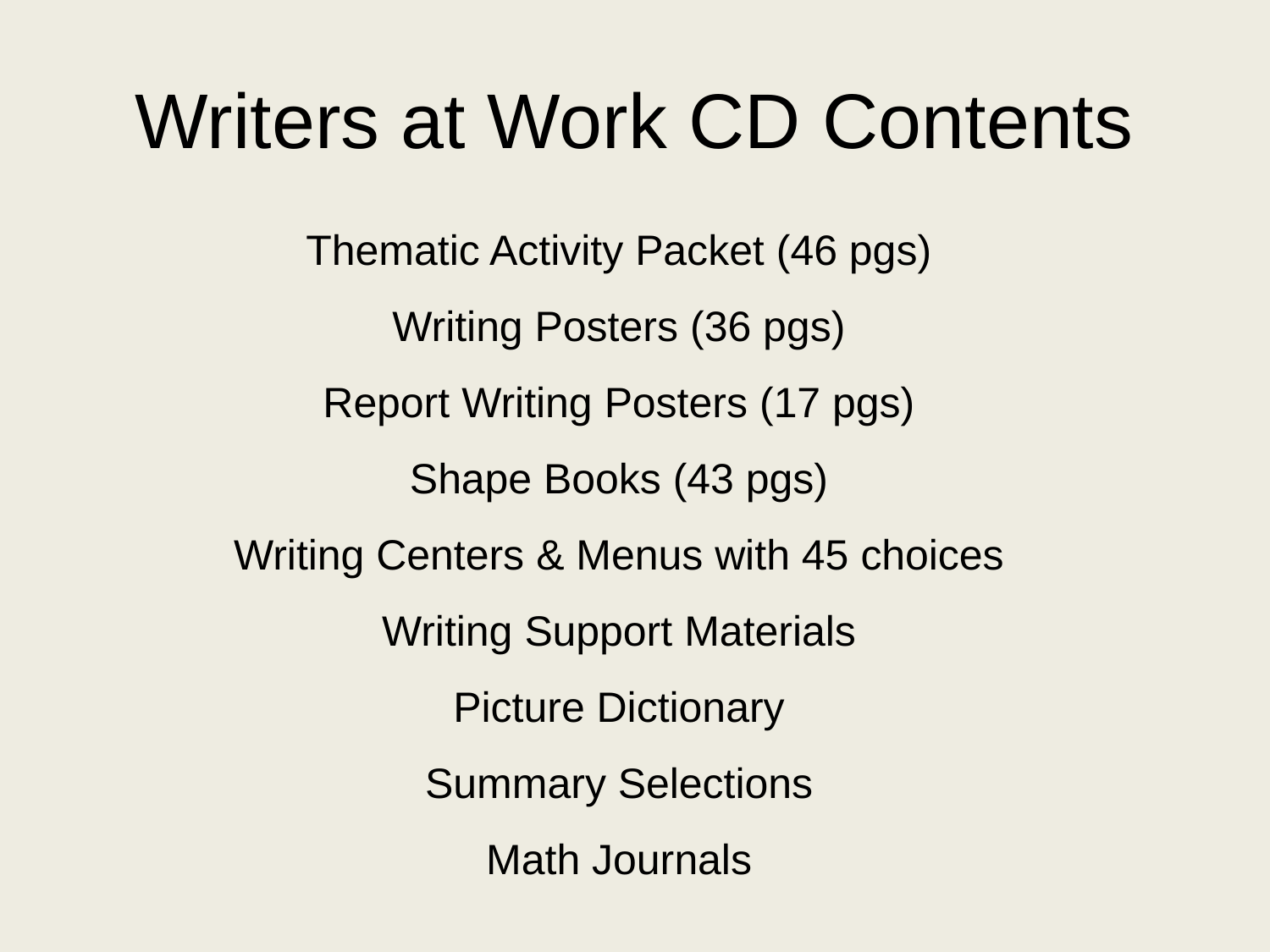

# Writers at Work CD Contents
Thematic Activity Packet (46 pgs)
Writing Posters (36 pgs)
Report Writing Posters (17 pgs)
Shape Books (43 pgs)
Writing Centers & Menus with 45 choices
Writing Support Materials
Picture Dictionary
Summary Selections
Math Journals